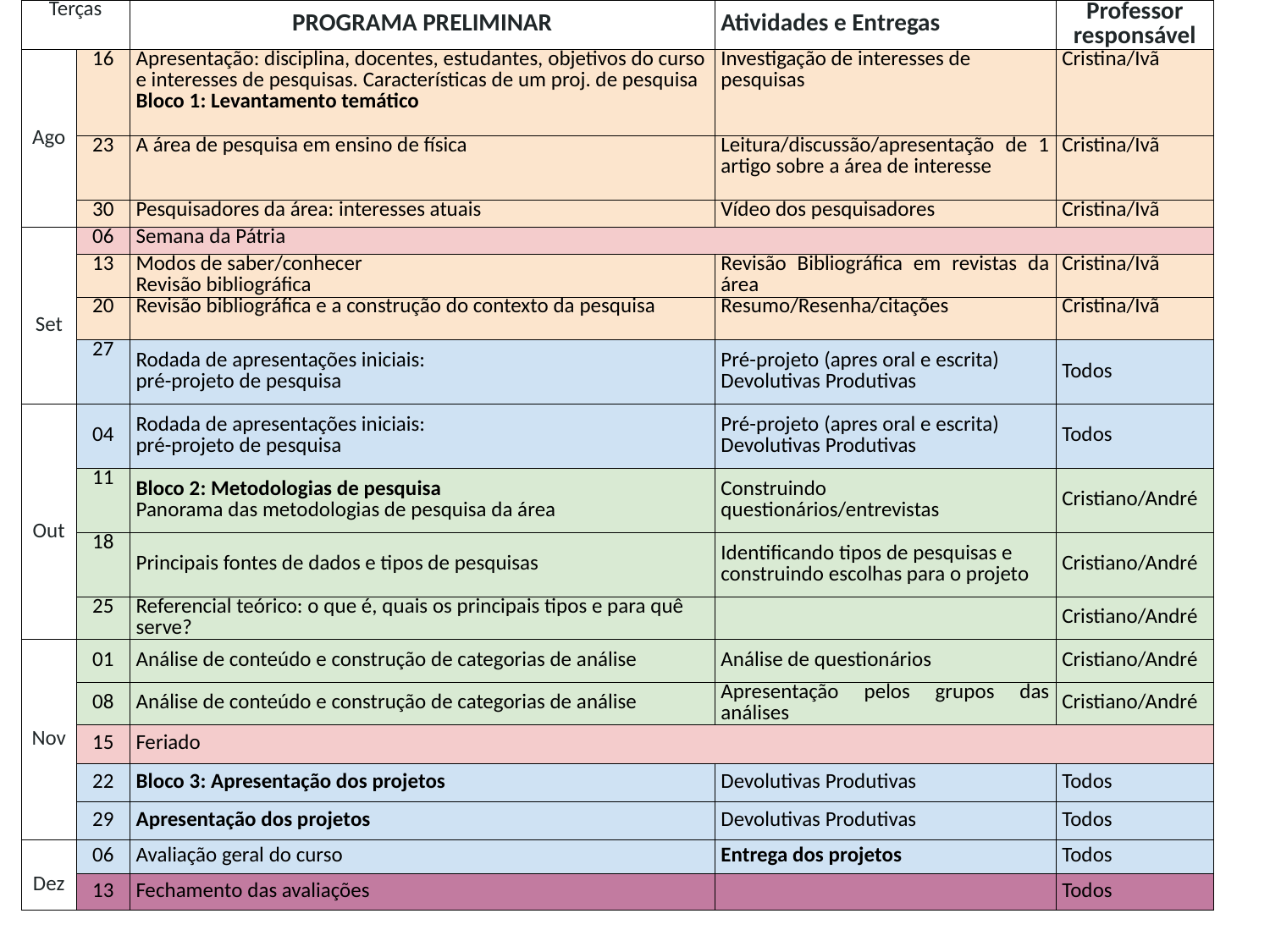

| Terças |  | PROGRAMA PRELIMINAR | Atividades e Entregas | Professor responsável |
| --- | --- | --- | --- | --- |
| Ago | 16 | Apresentação: disciplina, docentes, estudantes, objetivos do curso e interesses de pesquisas. Características de um proj. de pesquisa Bloco 1: Levantamento temático | Investigação de interesses de pesquisas | Cristina/Ivã |
|  | 23 | A área de pesquisa em ensino de física | Leitura/discussão/apresentação de 1 artigo sobre a área de interesse | Cristina/Ivã |
|  | 30 | Pesquisadores da área: interesses atuais | Vídeo dos pesquisadores | Cristina/Ivã |
| Set | 06 | Semana da Pátria |  |  |
|  | 13 | Modos de saber/conhecer Revisão bibliográfica | Revisão Bibliográfica em revistas da área | Cristina/Ivã |
|  | 20 | Revisão bibliográfica e a construção do contexto da pesquisa | Resumo/Resenha/citações | Cristina/Ivã |
|  | 27 | Rodada de apresentações iniciais: pré-projeto de pesquisa | Pré-projeto (apres oral e escrita) Devolutivas Produtivas | Todos |
| Out | 04 | Rodada de apresentações iniciais: pré-projeto de pesquisa | Pré-projeto (apres oral e escrita) Devolutivas Produtivas | Todos |
|  | 11 | Bloco 2: Metodologias de pesquisa Panorama das metodologias de pesquisa da área | Construindo questionários/entrevistas | Cristiano/André |
|  | 18 | Principais fontes de dados e tipos de pesquisas | Identificando tipos de pesquisas e construindo escolhas para o projeto | Cristiano/André |
|  | 25 | Referencial teórico: o que é, quais os principais tipos e para quê serve? |  | Cristiano/André |
| Nov | 01 | Análise de conteúdo e construção de categorias de análise | Análise de questionários | Cristiano/André |
|  | 08 | Análise de conteúdo e construção de categorias de análise | Apresentação pelos grupos das análises | Cristiano/André |
|  | 15 | Feriado |  |  |
|  | 22 | Bloco 3: Apresentação dos projetos | Devolutivas Produtivas | Todos |
|  | 29 | Apresentação dos projetos | Devolutivas Produtivas | Todos |
| Dez | 06 | Avaliação geral do curso | Entrega dos projetos | Todos |
|  | 13 | Fechamento das avaliações |  | Todos |